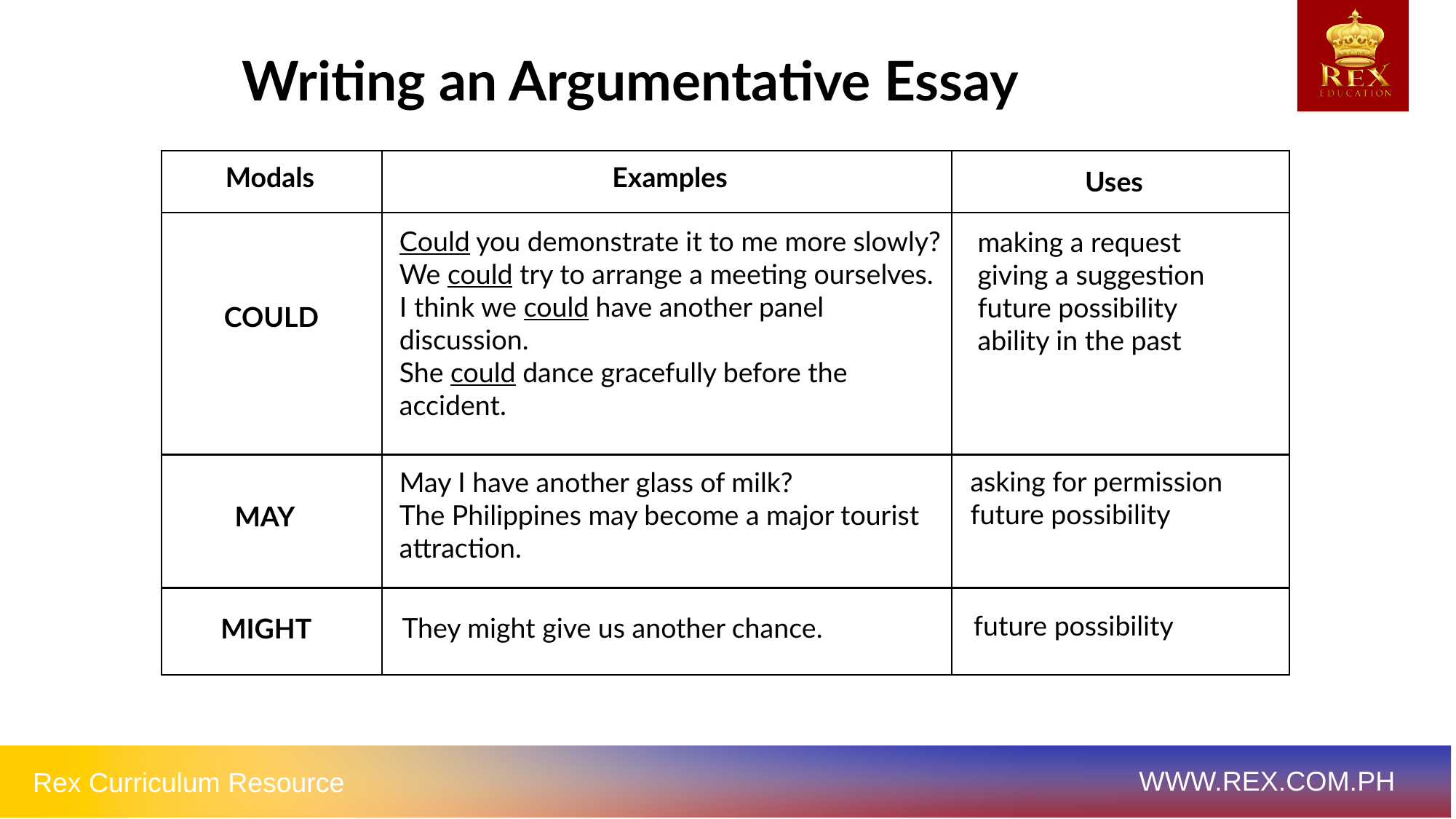

Writing an Argumentative Essay
|  |  |  |
| --- | --- | --- |
|  |  |  |
|  |  |  |
|  |  |  |
Modals
Examples
Uses
Could you demonstrate it to me more slowly?
We could try to arrange a meeting ourselves.
I think we could have another panel discussion.
She could dance gracefully before the accident.
making a request
giving a suggestion
future possibility
ability in the past
COULD
asking for permission
future possibility
May I have another glass of milk?
The Philippines may become a major tourist attraction.
MAY
future possibility
They might give us another chance.
MIGHT